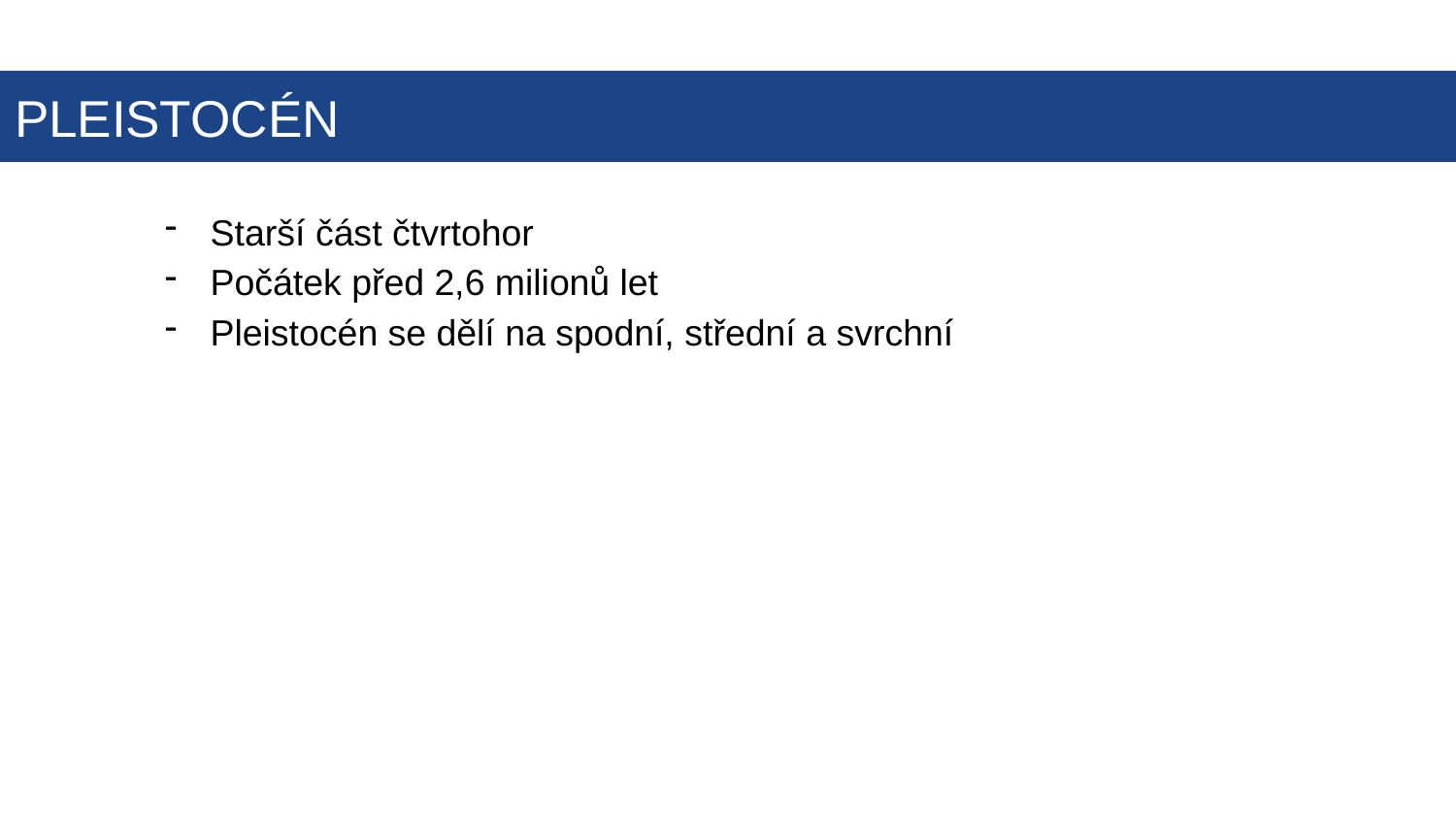

# PLEISTOCÉN
Starší část čtvrtohor
Počátek před 2,6 milionů let
Pleistocén se dělí na spodní, střední a svrchní